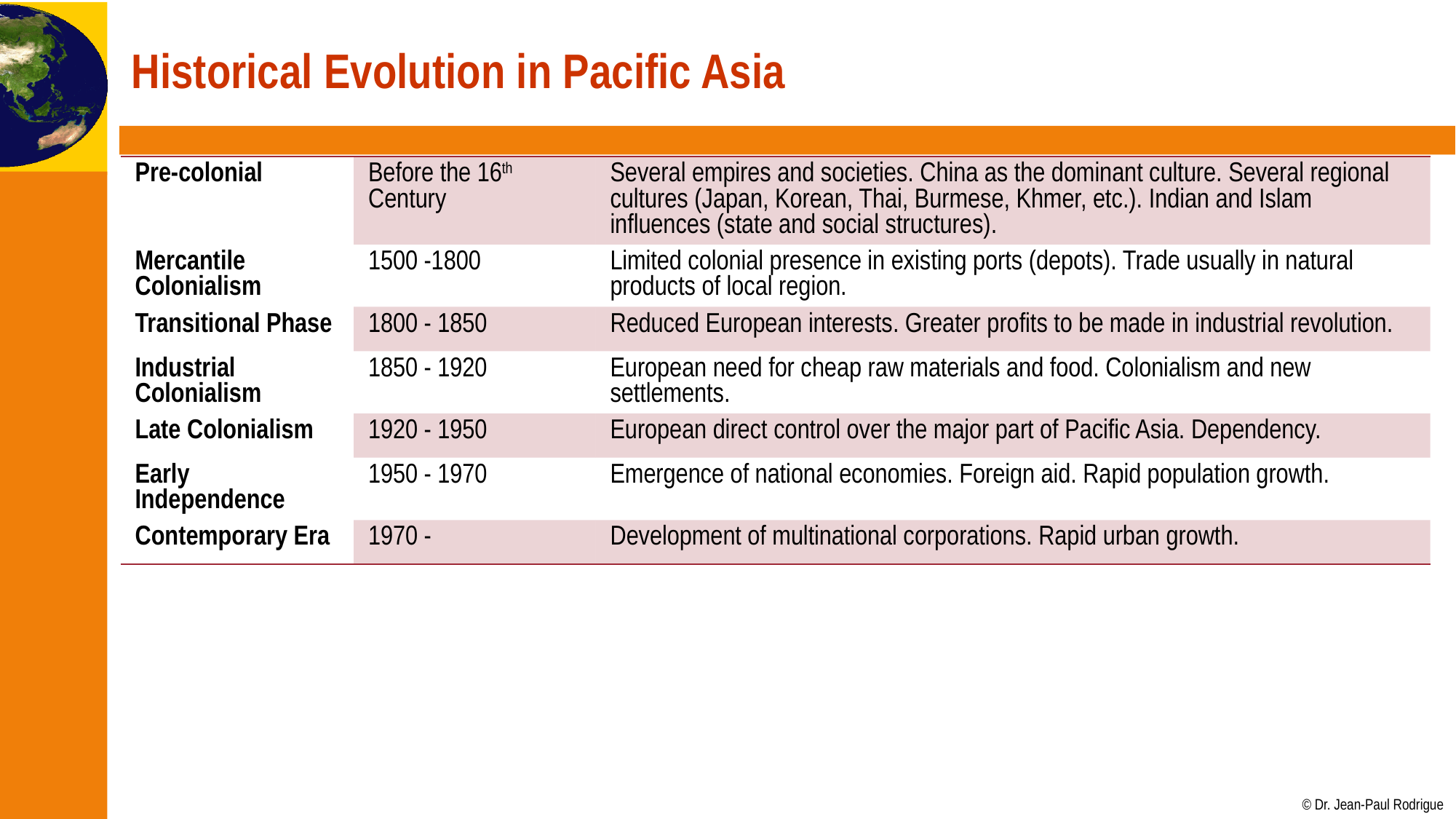

# Historical Evolution in Pacific Asia
| Pre-colonial | Before the 16th Century | Several empires and societies. China as the dominant culture. Several regional cultures (Japan, Korean, Thai, Burmese, Khmer, etc.). Indian and Islam influences (state and social structures). |
| --- | --- | --- |
| Mercantile Colonialism | 1500 -1800 | Limited colonial presence in existing ports (depots). Trade usually in natural products of local region. |
| Transitional Phase | 1800 - 1850 | Reduced European interests. Greater profits to be made in industrial revolution. |
| Industrial Colonialism | 1850 - 1920 | European need for cheap raw materials and food. Colonialism and new settlements. |
| Late Colonialism | 1920 - 1950 | European direct control over the major part of Pacific Asia. Dependency. |
| Early Independence | 1950 - 1970 | Emergence of national economies. Foreign aid. Rapid population growth. |
| Contemporary Era | 1970 - | Development of multinational corporations. Rapid urban growth. |